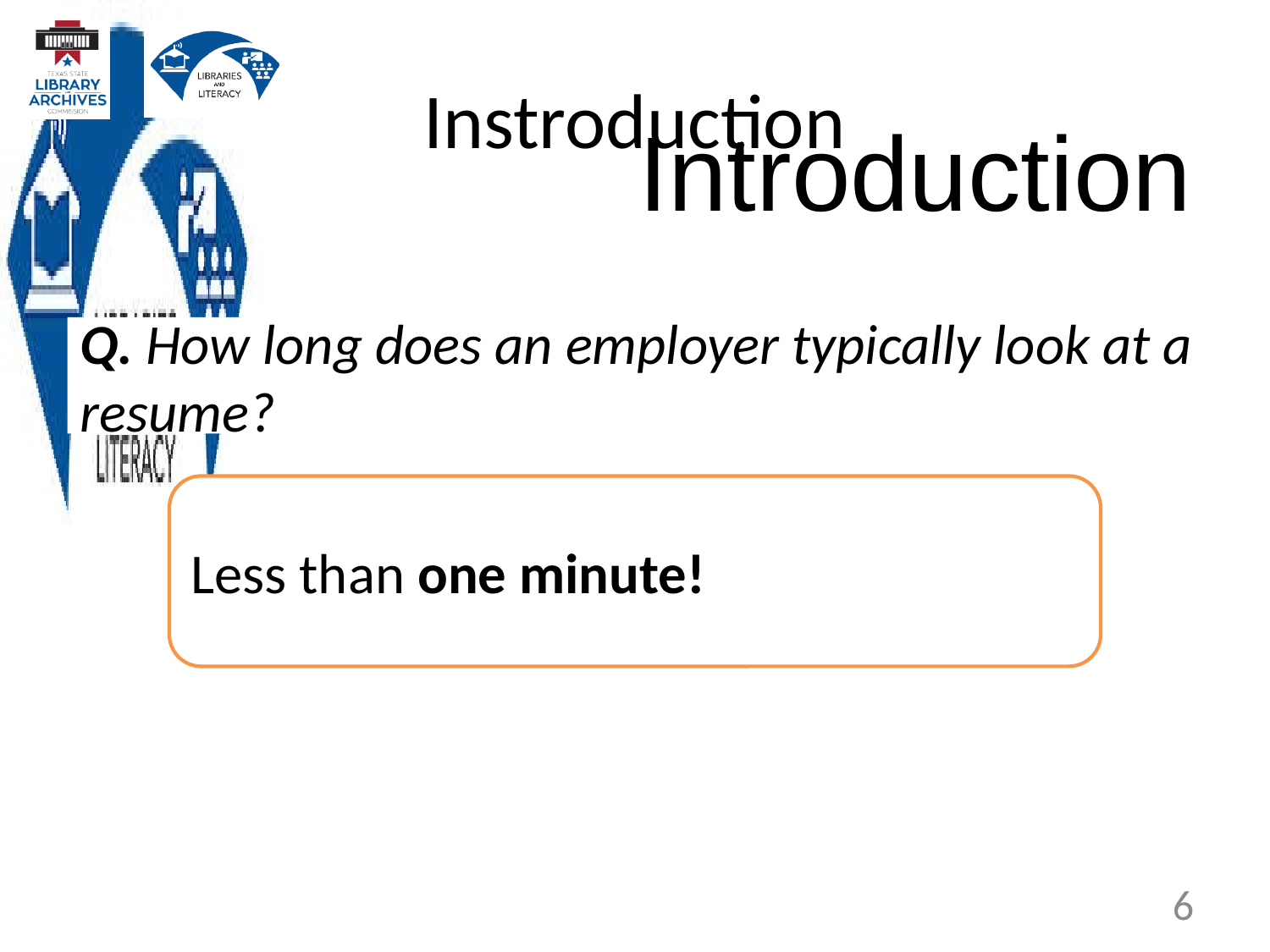

# Instroduction
Introduction
Q. How long does an employer typically look at a resume?
Less than one minute!
6